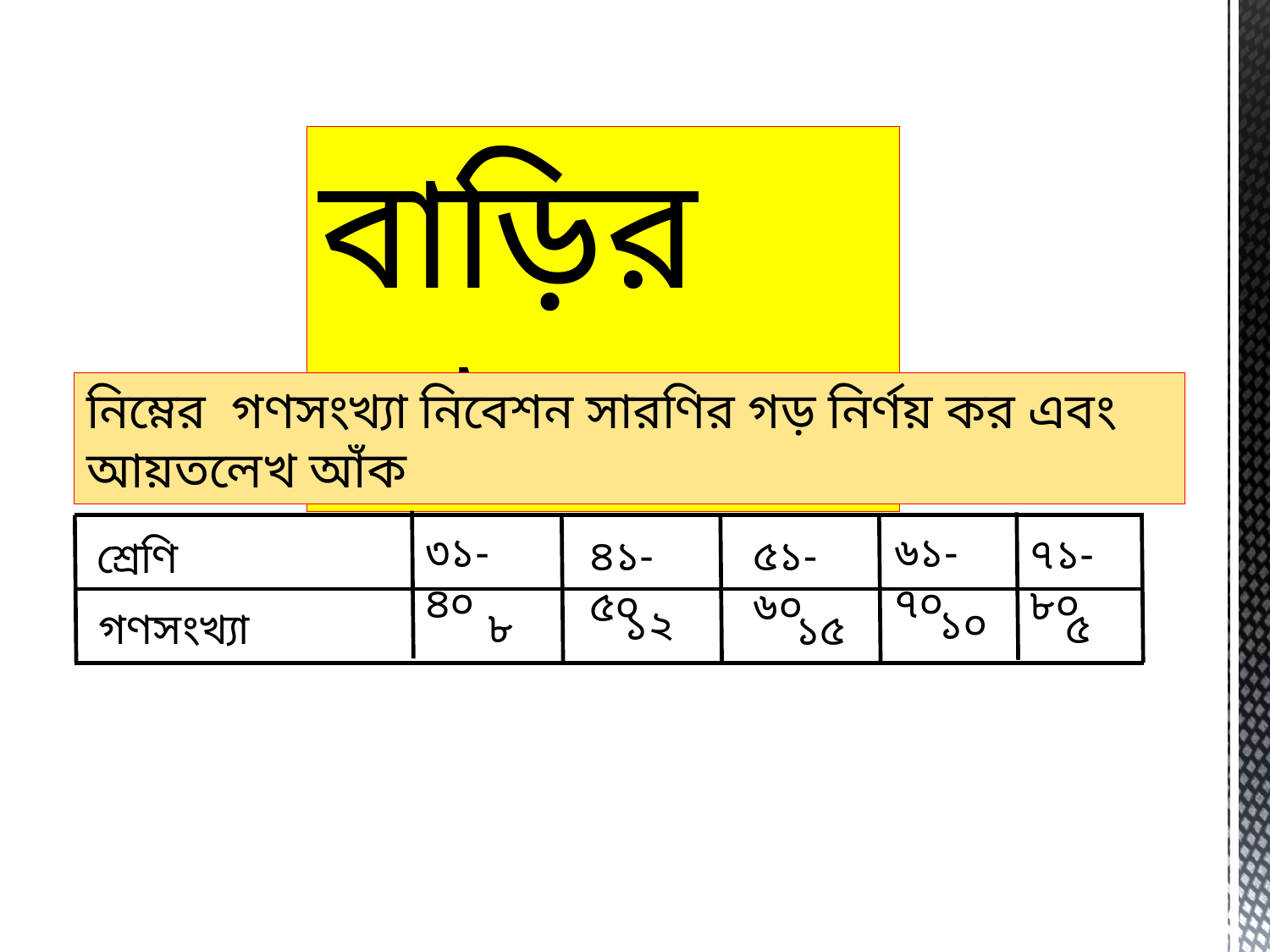

বাড়ির কাজ
নিম্নের  গণসংখ্যা নিবেশন সারণির গড় নির্ণয় কর এবং আয়তলেখ আঁক
৩১-৪০
৬১-৭০
৭১-৮০
৪১-৫০
৫১-৬০
শ্রেণি
    ১০
    ১২
    ৮
    ৫
গণসংখ্যা
    ১৫